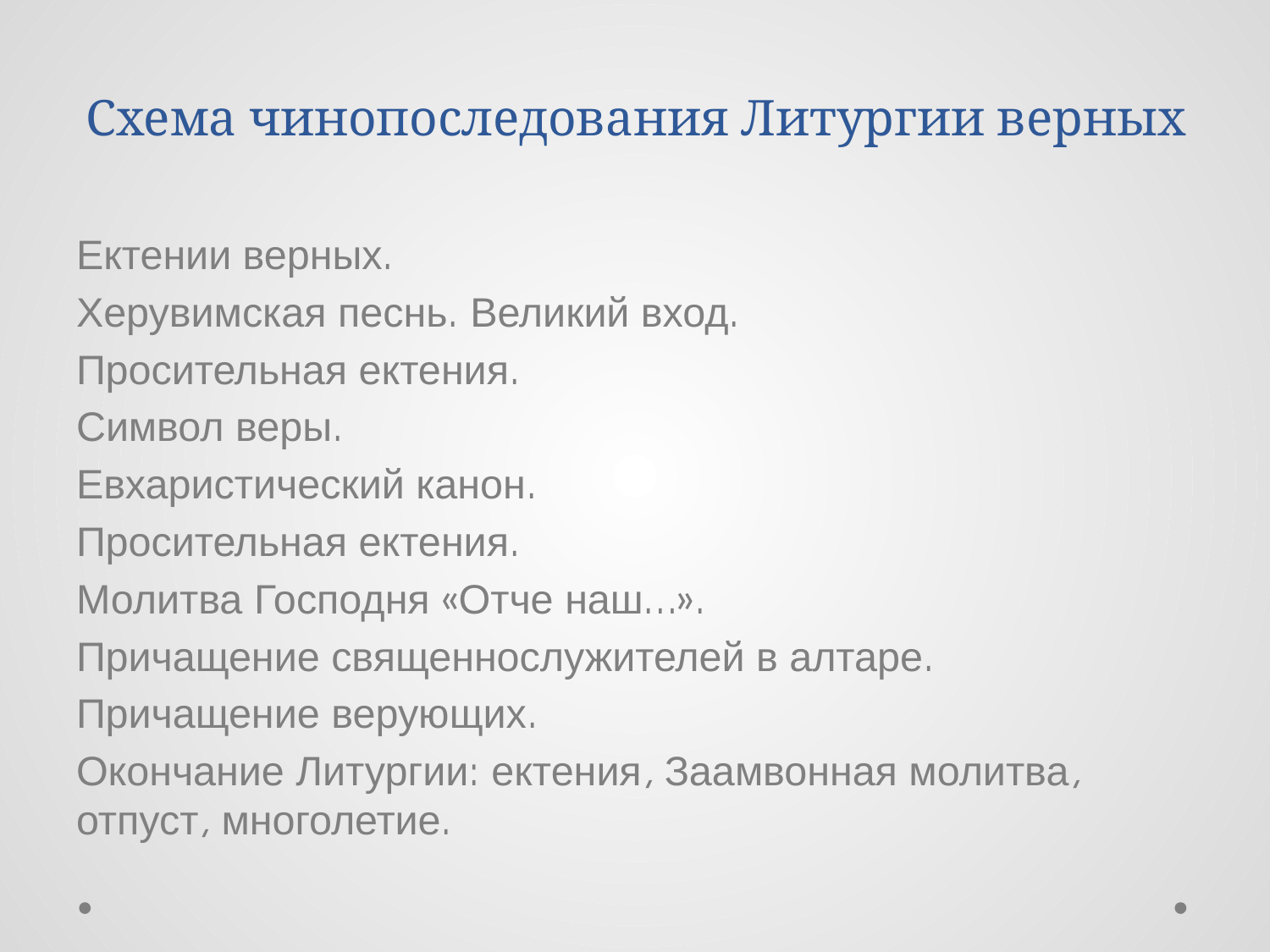

# Схема чинопоследования Литургии верных
Ектении верных.
Херувимская песнь. Великий вход.
Просительная ектения.
Символ веры.
Евхаристический канон.
Просительная ектения.
Молитва Господня «Отче наш…».
Причащение священнослужителей в алтаре.
Причащение верующих.
Окончание Литургии: ектения, Заамвонная молитва, отпуст, многолетие.